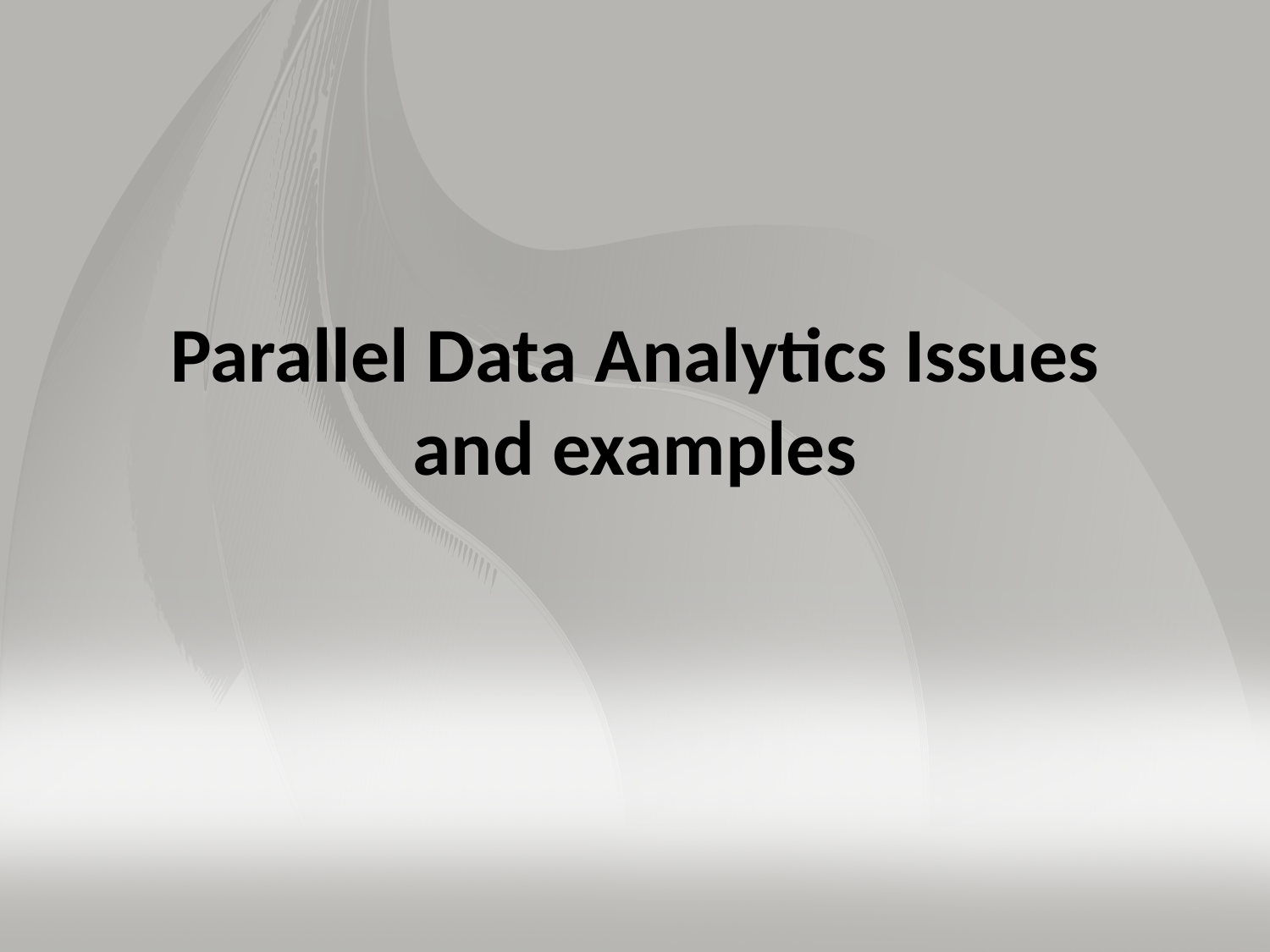

# Parallel Data Analytics Issues and examples